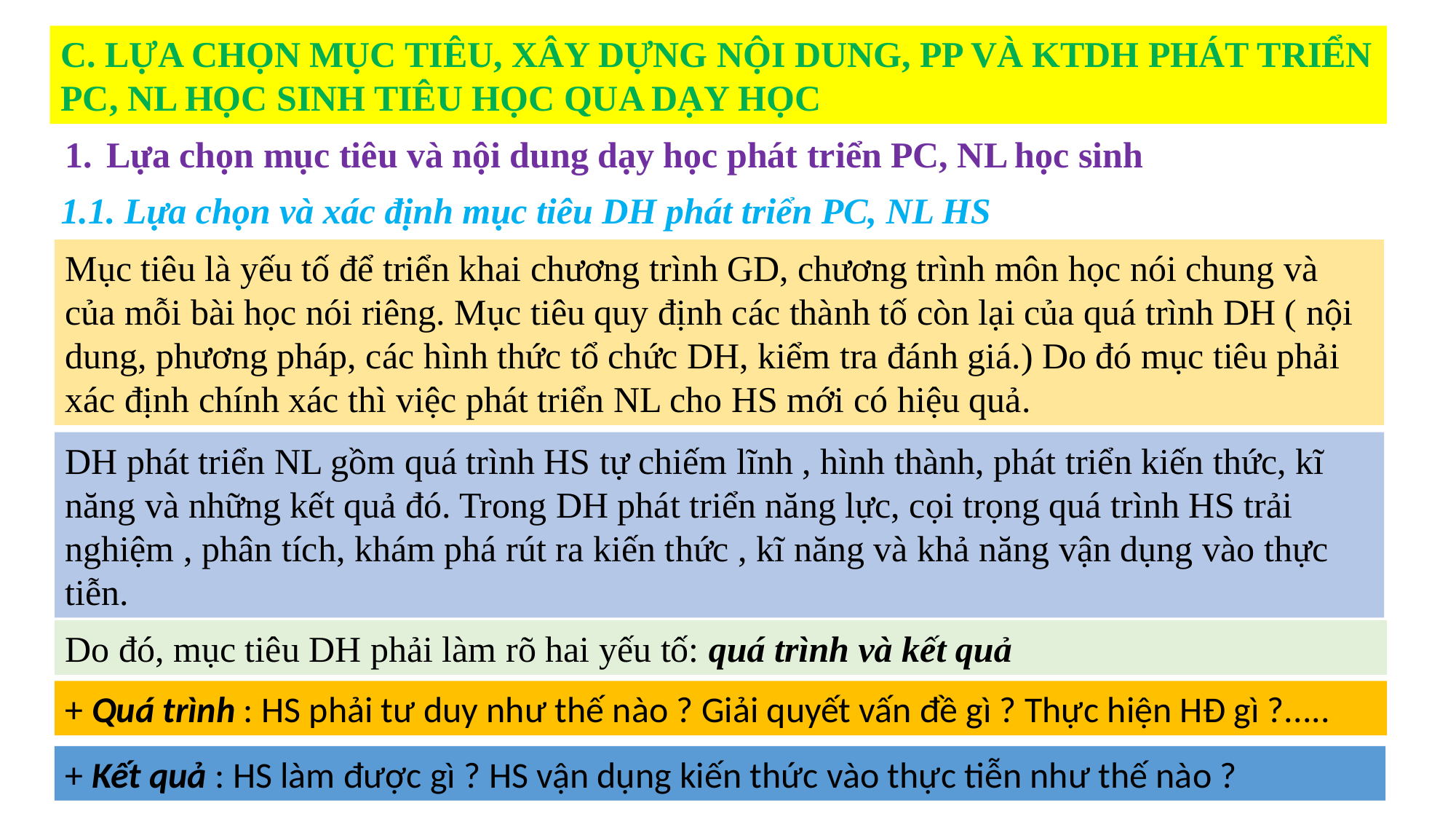

C. LỰA CHỌN MỤC TIÊU, XÂY DỰNG NỘI DUNG, PP VÀ KTDH PHÁT TRIỂN PC, NL HỌC SINH TIÊU HỌC QUA DẠY HỌC
Lựa chọn mục tiêu và nội dung dạy học phát triển PC, NL học sinh
1.1. Lựa chọn và xác định mục tiêu DH phát triển PC, NL HS
Mục tiêu là yếu tố để triển khai chương trình GD, chương trình môn học nói chung và của mỗi bài học nói riêng. Mục tiêu quy định các thành tố còn lại của quá trình DH ( nội dung, phương pháp, các hình thức tổ chức DH, kiểm tra đánh giá.) Do đó mục tiêu phải xác định chính xác thì việc phát triển NL cho HS mới có hiệu quả.
DH phát triển NL gồm quá trình HS tự chiếm lĩnh , hình thành, phát triển kiến thức, kĩ năng và những kết quả đó. Trong DH phát triển năng lực, cọi trọng quá trình HS trải nghiệm , phân tích, khám phá rút ra kiến thức , kĩ năng và khả năng vận dụng vào thực tiễn.
Do đó, mục tiêu DH phải làm rõ hai yếu tố: quá trình và kết quả
+ Quá trình : HS phải tư duy như thế nào ? Giải quyết vấn đề gì ? Thực hiện HĐ gì ?.....
+ Kết quả : HS làm được gì ? HS vận dụng kiến thức vào thực tiễn như thế nào ?